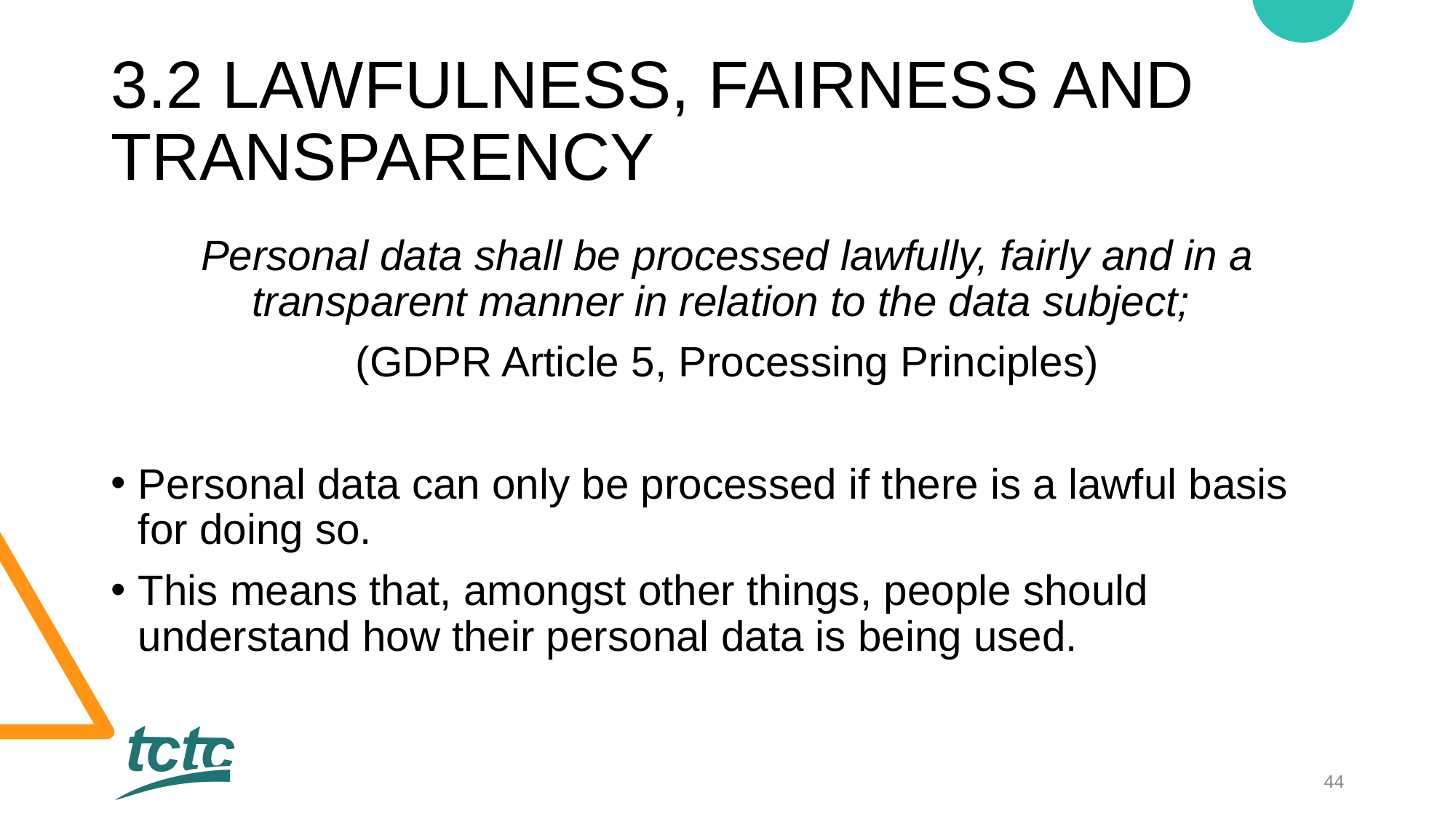

# 3.2 LAWFULNESS, FAIRNESS AND TRANSPARENCY
Personal data shall be processed lawfully, fairly and in a transparent manner in relation to the data subject;
(GDPR Article 5, Processing Principles)

Personal data can only be processed if there is a lawful basis for doing so.
This means that, amongst other things, people should understand how their personal data is being used.
44